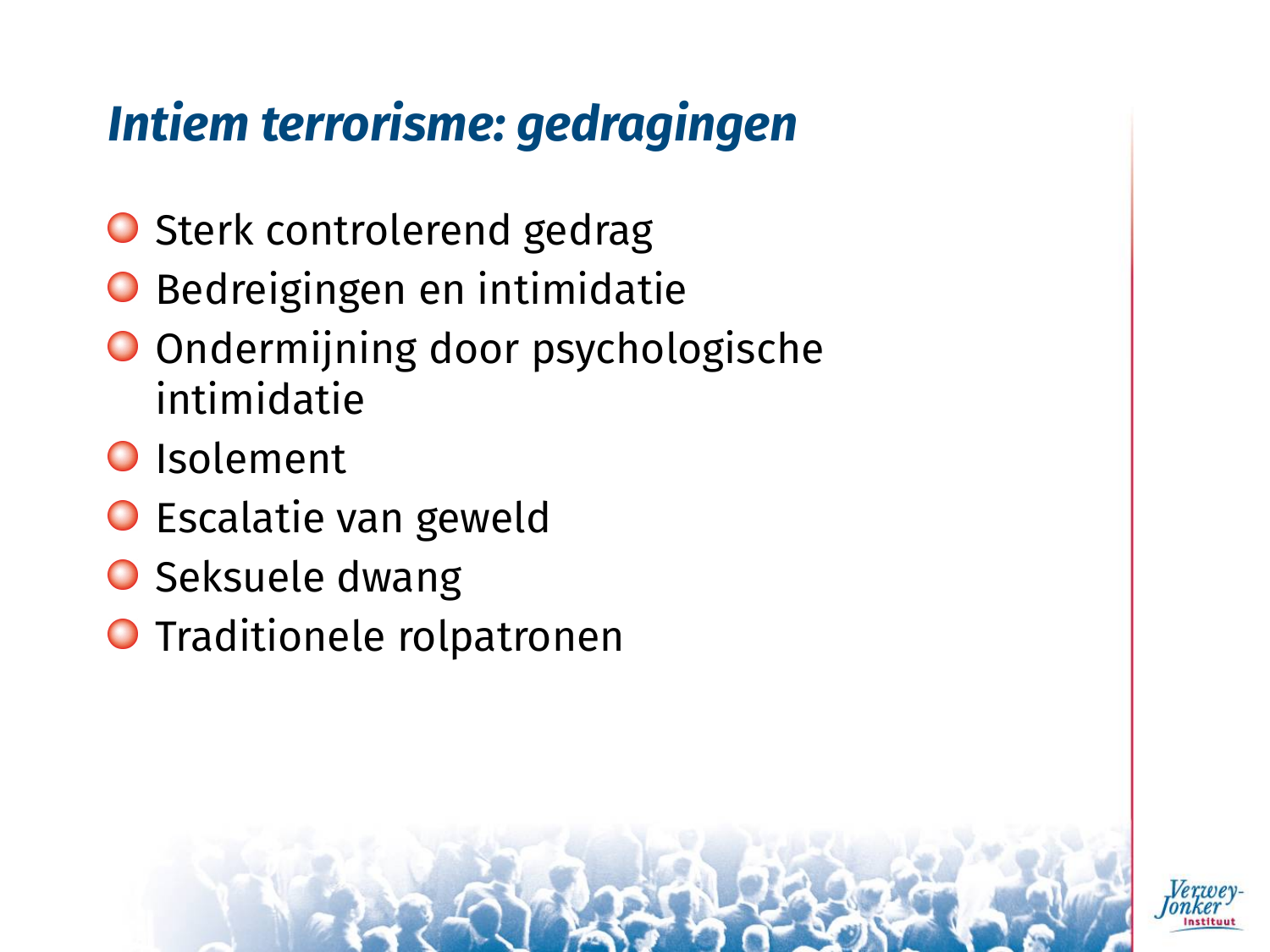

# Intiem terrorisme: gedragingen
Sterk controlerend gedrag
Bedreigingen en intimidatie
Ondermijning door psychologische intimidatie
Isolement
Escalatie van geweld
Seksuele dwang
Traditionele rolpatronen